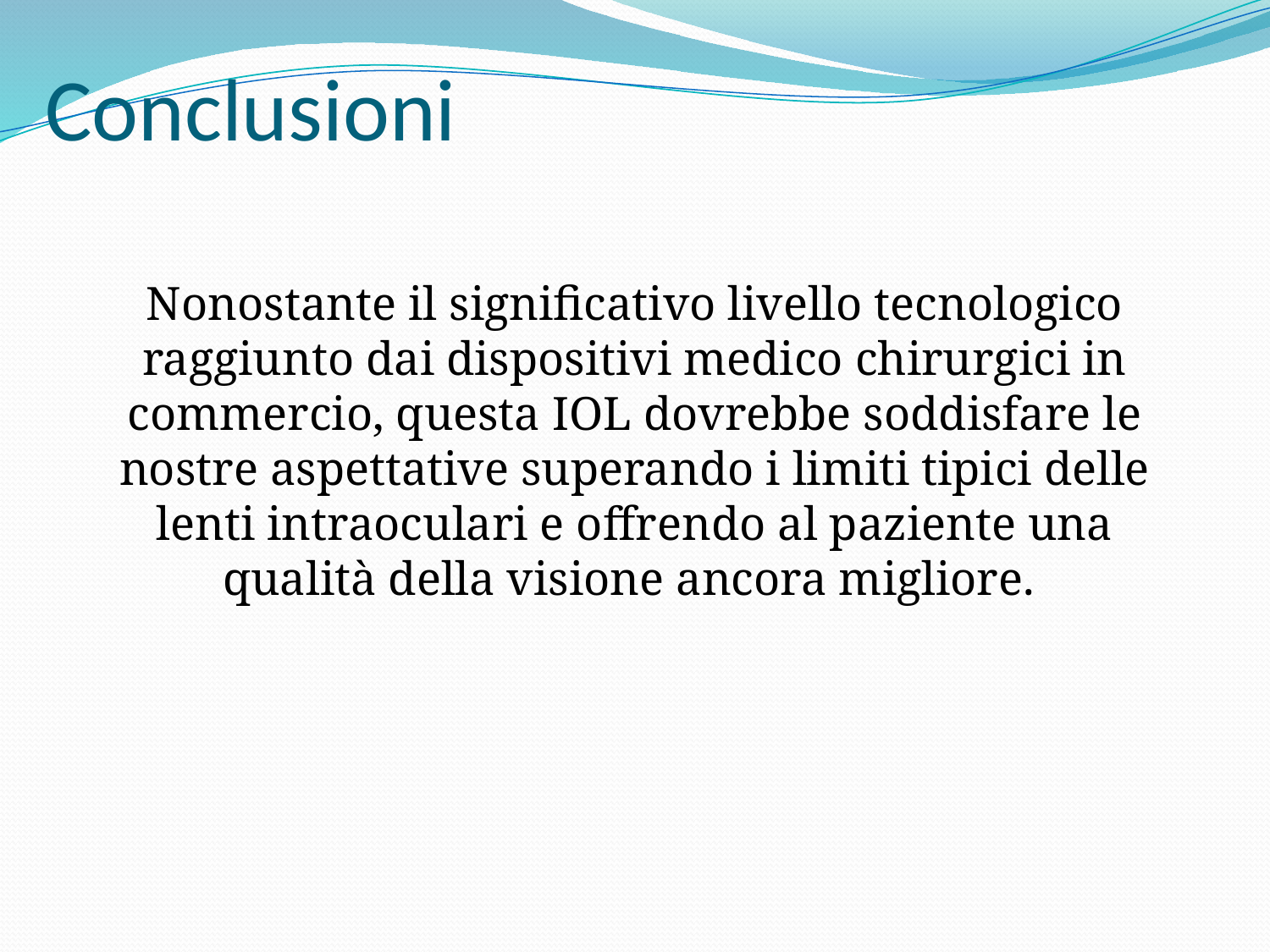

# Conclusioni
Nonostante il significativo livello tecnologico raggiunto dai dispositivi medico chirurgici in commercio, questa IOL dovrebbe soddisfare le nostre aspettative superando i limiti tipici delle lenti intraoculari e offrendo al paziente una qualità della visione ancora migliore.